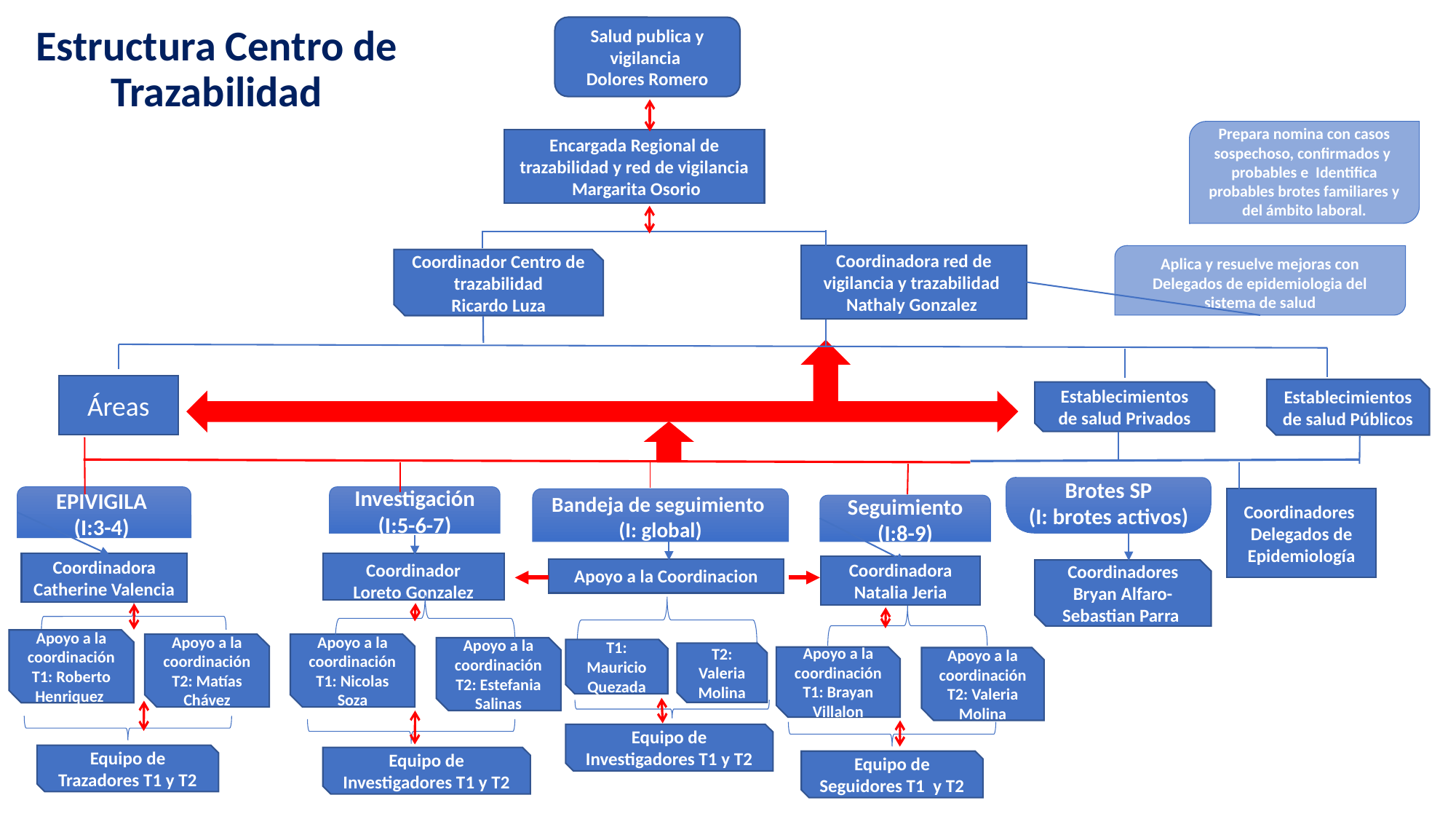

Salud publica y vigilancia
Dolores Romero
Estructura Centro de Trazabilidad

Prepara nomina con casos sospechoso, confirmados y  probables e  Identifica probables brotes familiares y del ámbito laboral.

Encargada Regional de trazabilidad y red de vigilancia
 Margarita Osorio
Coordinadora red de vigilancia y trazabilidad
Nathaly Gonzalez

Aplica y resuelve mejoras con Delegados de epidemiologia del sistema de salud

Coordinador Centro de trazabilidad
Ricardo Luza

Áreas
Establecimientos de salud Públicos
Establecimientos de salud Privados

Brotes SP
(I: brotes activos)
EPIVIGILA
(I:3-4)
Investigación (I:5-6-7)
Coordinadores  Delegados de Epidemiología
Bandeja de seguimiento  (I: global)
Seguimiento (I:8-9)

Coordinadora Catherine Valencia

Coordinador
Loreto Gonzalez

Coordinadora Natalia Jeria
Apoyo a la Coordinacion

Coordinadores Bryan Alfaro-
Sebastian Parra

Apoyo a la coordinación
T1: Roberto Henriquez

Apoyo a la coordinación
T2: Matías Chávez
Apoyo a la coordinación
T1: Nicolas Soza
Apoyo a la coordinación
T2: Estefania Salinas
T1: Mauricio Quezada
T2: Valeria Molina
Apoyo a la coordinación
T1: Brayan Villalon
Apoyo a la coordinación
T2: Valeria Molina
Equipo de Investigadores T1 y T2
Equipo de Trazadores T1 y T2
Equipo de Investigadores T1 y T2
Equipo de Seguidores T1  y T2